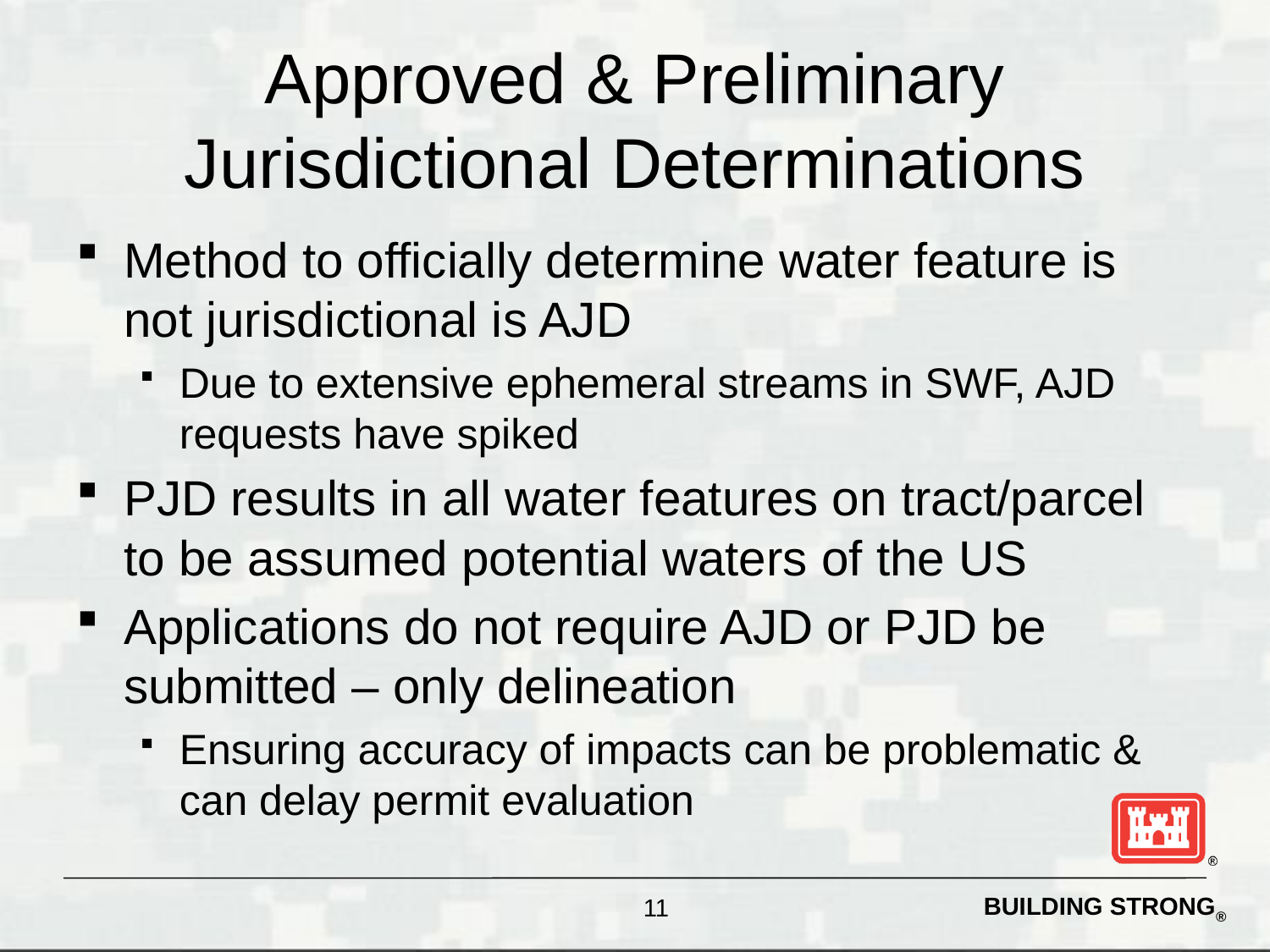

# Approved & Preliminary Jurisdictional Determinations
Method to officially determine water feature is not jurisdictional is AJD
Due to extensive ephemeral streams in SWF, AJD requests have spiked
PJD results in all water features on tract/parcel to be assumed potential waters of the US
Applications do not require AJD or PJD be submitted – only delineation
Ensuring accuracy of impacts can be problematic & can delay permit evaluation
11